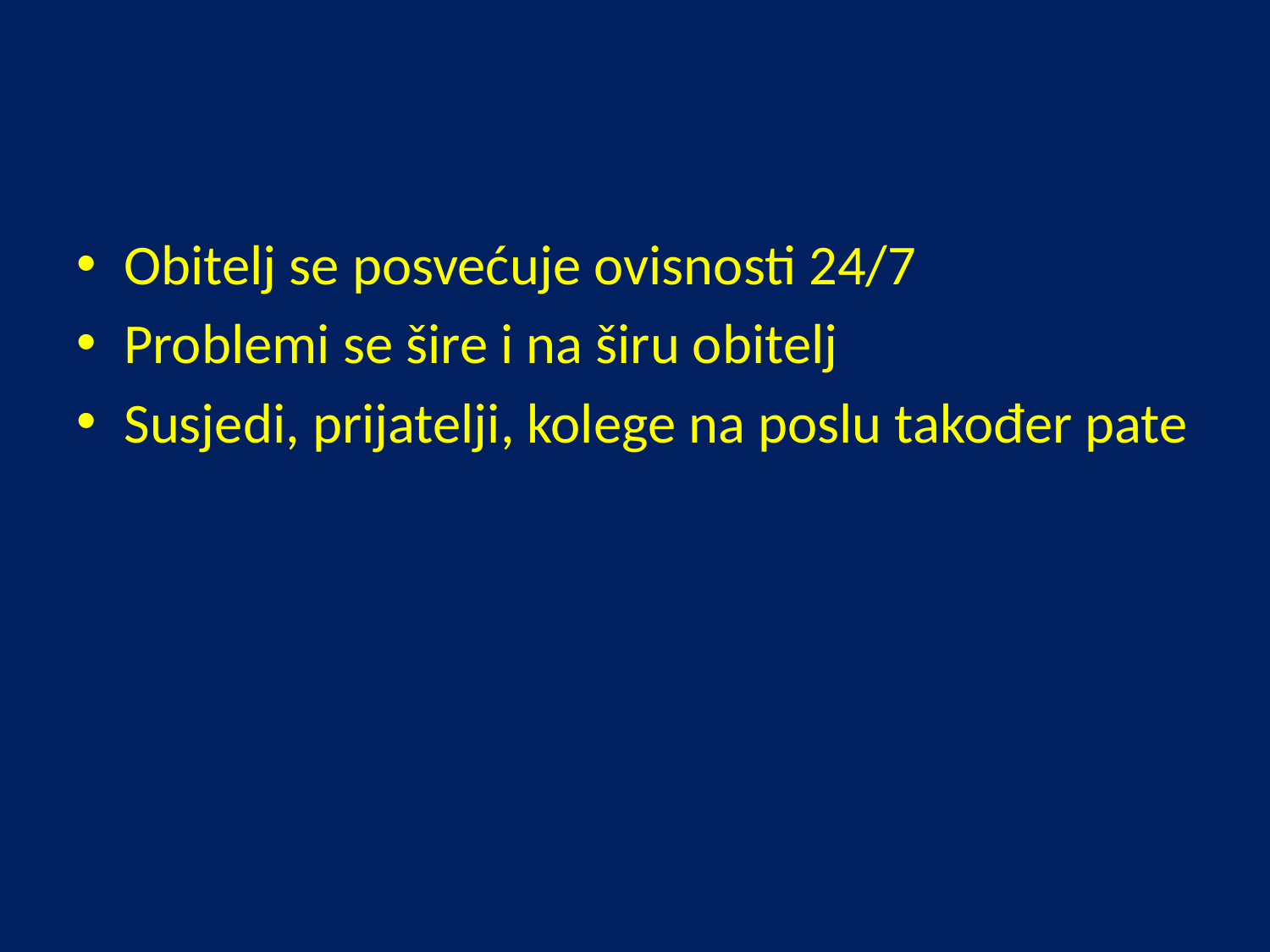

#
Obitelj se posvećuje ovisnosti 24/7
Problemi se šire i na širu obitelj
Susjedi, prijatelji, kolege na poslu također pate